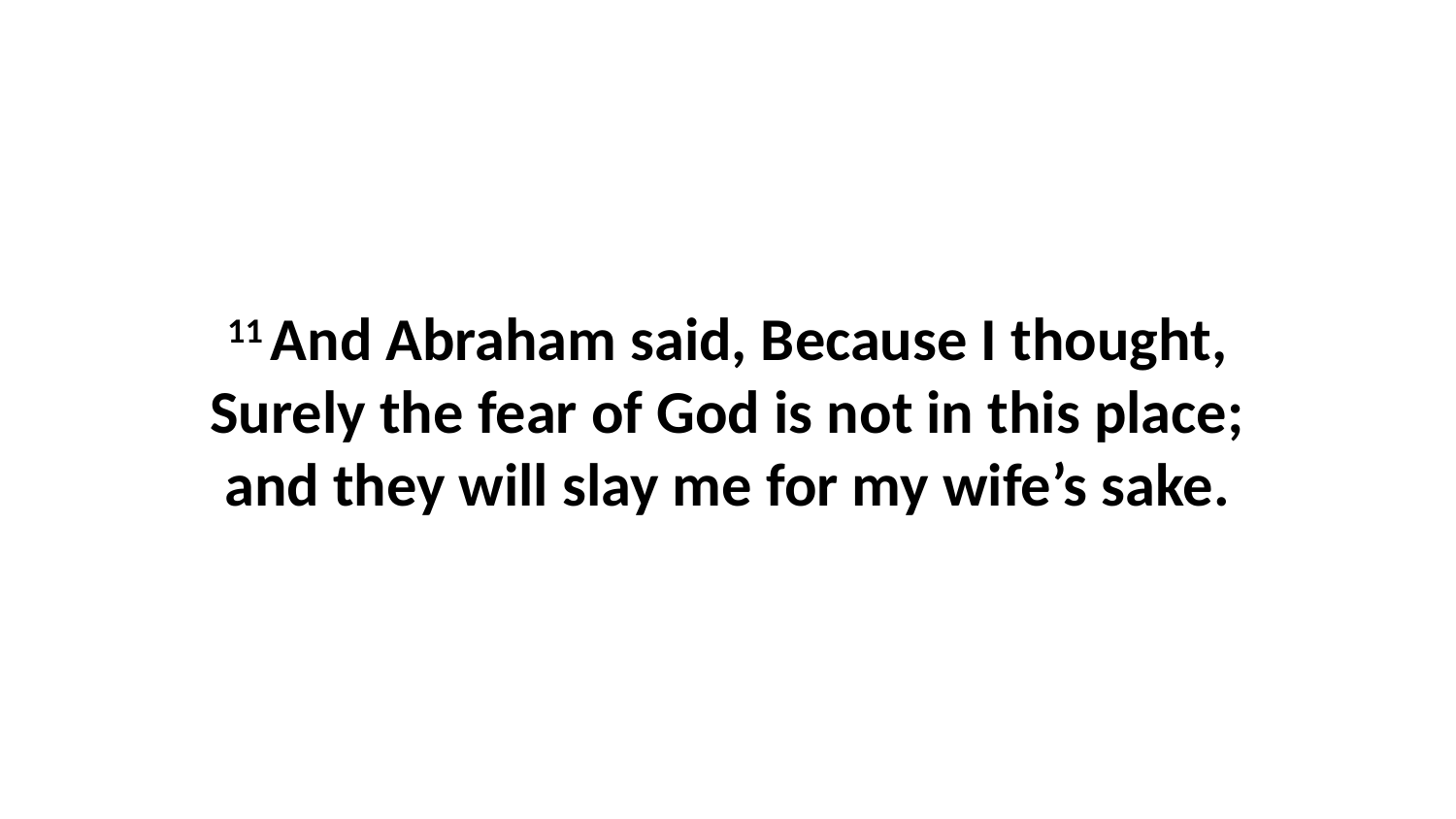

11 And Abraham said, Because I thought, Surely the fear of God is not in this place; and they will slay me for my wife’s sake.